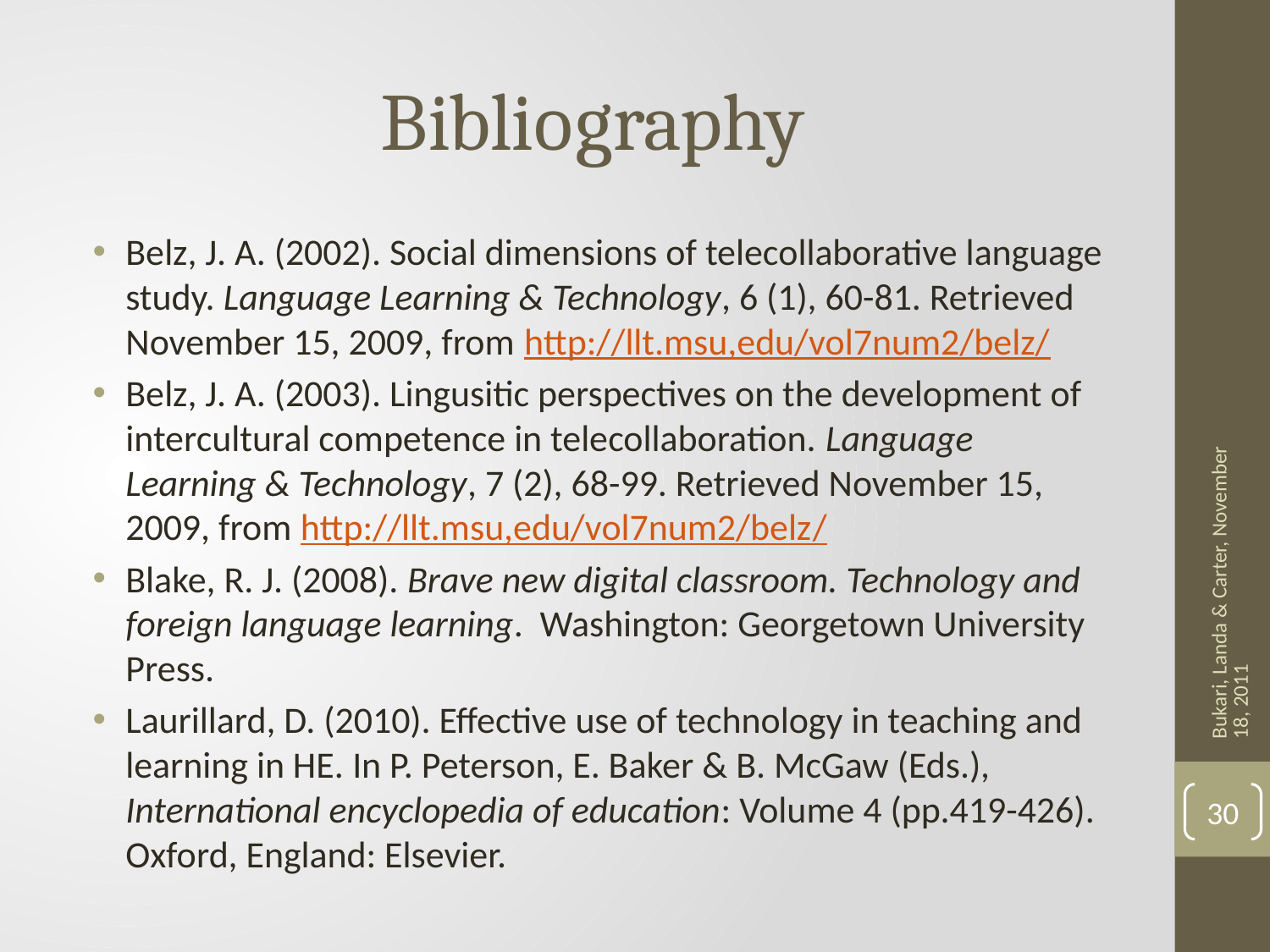

# Bibliography
Belz, J. A. (2002). Social dimensions of telecollaborative language study. Language Learning & Technology, 6 (1), 60-81. Retrieved November 15, 2009, from http://llt.msu,edu/vol7num2/belz/
Belz, J. A. (2003). Lingusitic perspectives on the development of intercultural competence in telecollaboration. Language Learning & Technology, 7 (2), 68-99. Retrieved November 15, 2009, from http://llt.msu,edu/vol7num2/belz/
Blake, R. J. (2008). Brave new digital classroom. Technology and foreign language learning.  Washington: Georgetown University Press.
Laurillard, D. (2010). Effective use of technology in teaching and learning in HE. In P. Peterson, E. Baker & B. McGaw (Eds.),  International encyclopedia of education: Volume 4 (pp.419-426). Oxford, England: Elsevier.

Bukari, Landa & Carter, November 18, 2011
30